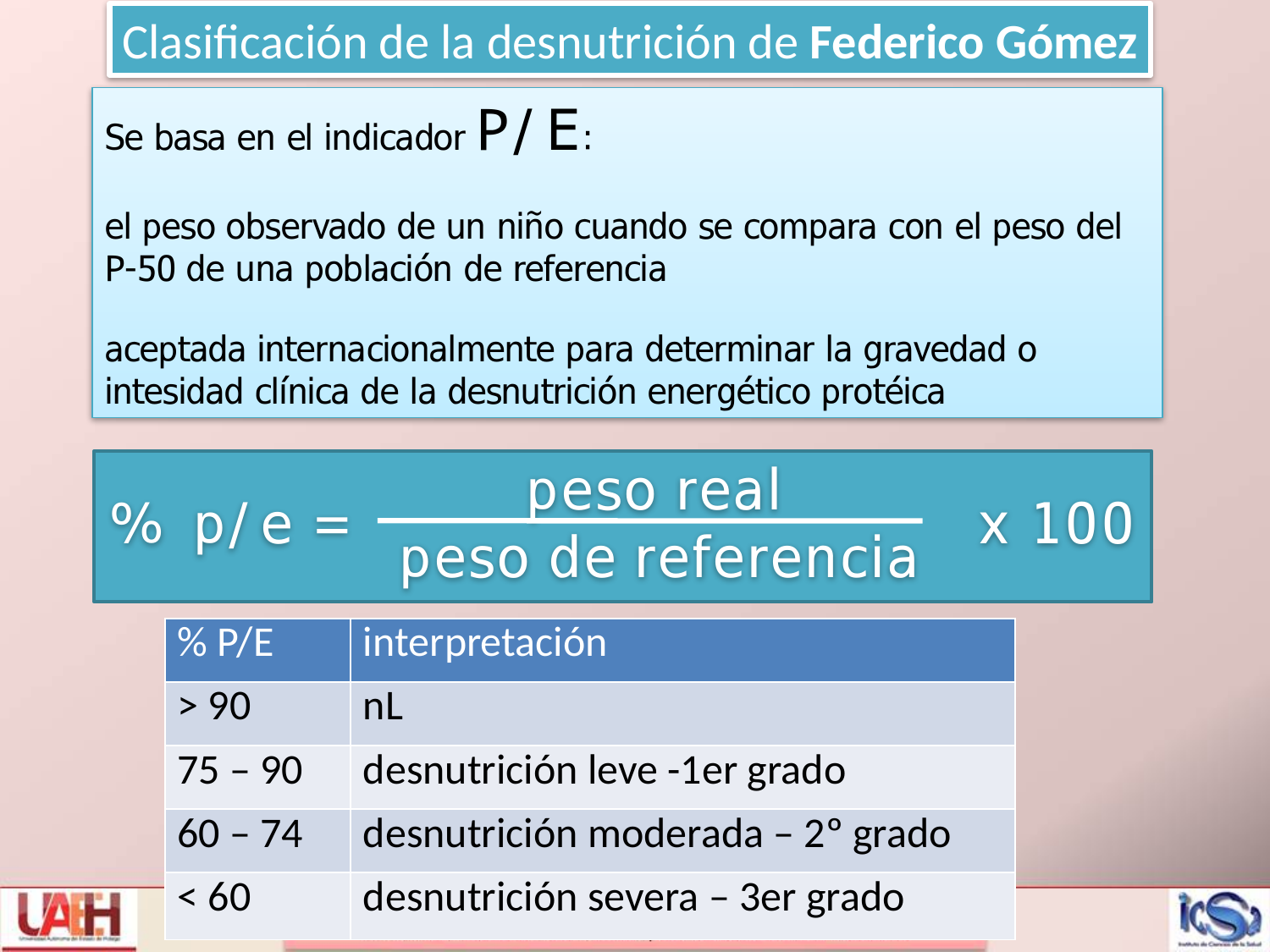

Clasificación de la desnutrición de Federico Gómez
Se basa en el indicador P/E:

el peso observado de un niño cuando se compara con el peso del P-50 de una población de referencia

aceptada internacionalmente para determinar la gravedad o intesidad clínica de la desnutrición energético protéica
	peso real
peso de referencia
% p/e =
x 100

| % P/E | interpretación |
| --- | --- |
| > 90 | nL |
| 75 – 90 | desnutrición leve -1er grado |
| 60 – 74 | desnutrición moderada – 2º grado |
| < 60 | desnutrición severa – 3er grado |